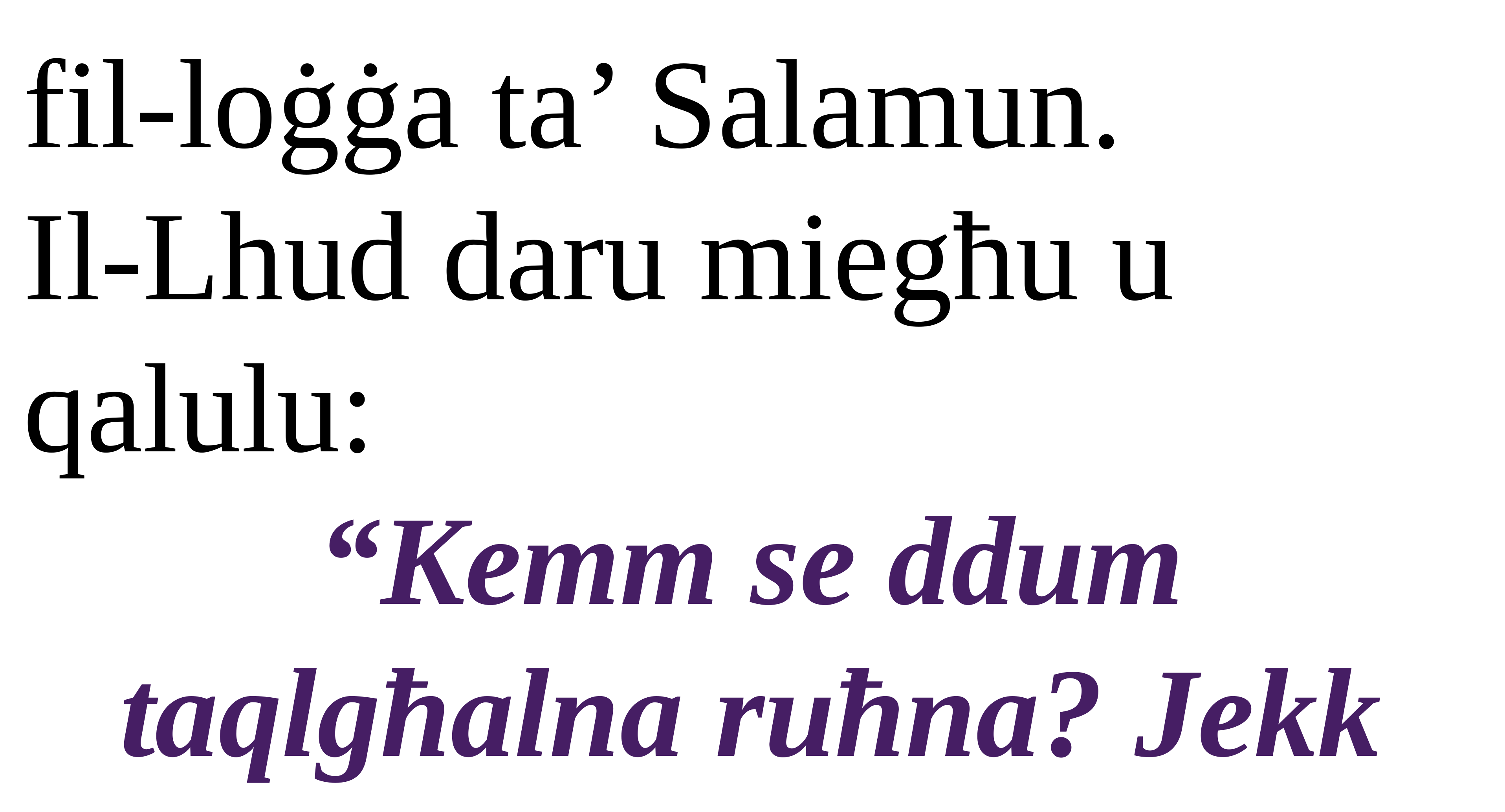

fil-loġġa ta’ Salamun.
Il-Lhud daru miegħu u qalulu:
“Kemm se ddum taqlgħalna ruħna? Jekk